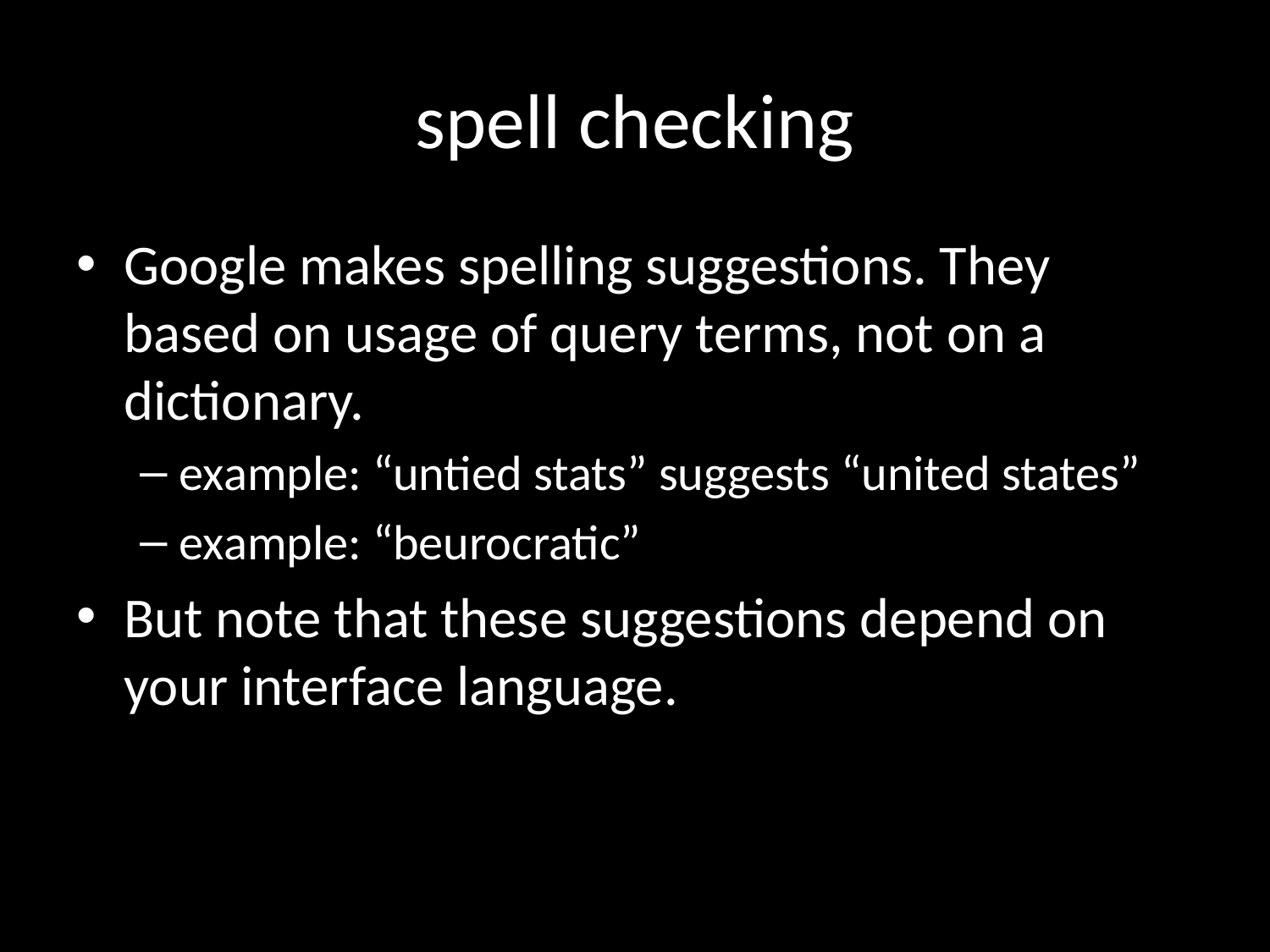

# spell checking
Google makes spelling suggestions. They based on usage of query terms, not on a dictionary.
example: “untied stats” suggests “united states”
example: “beurocratic”
But note that these suggestions depend on your interface language.